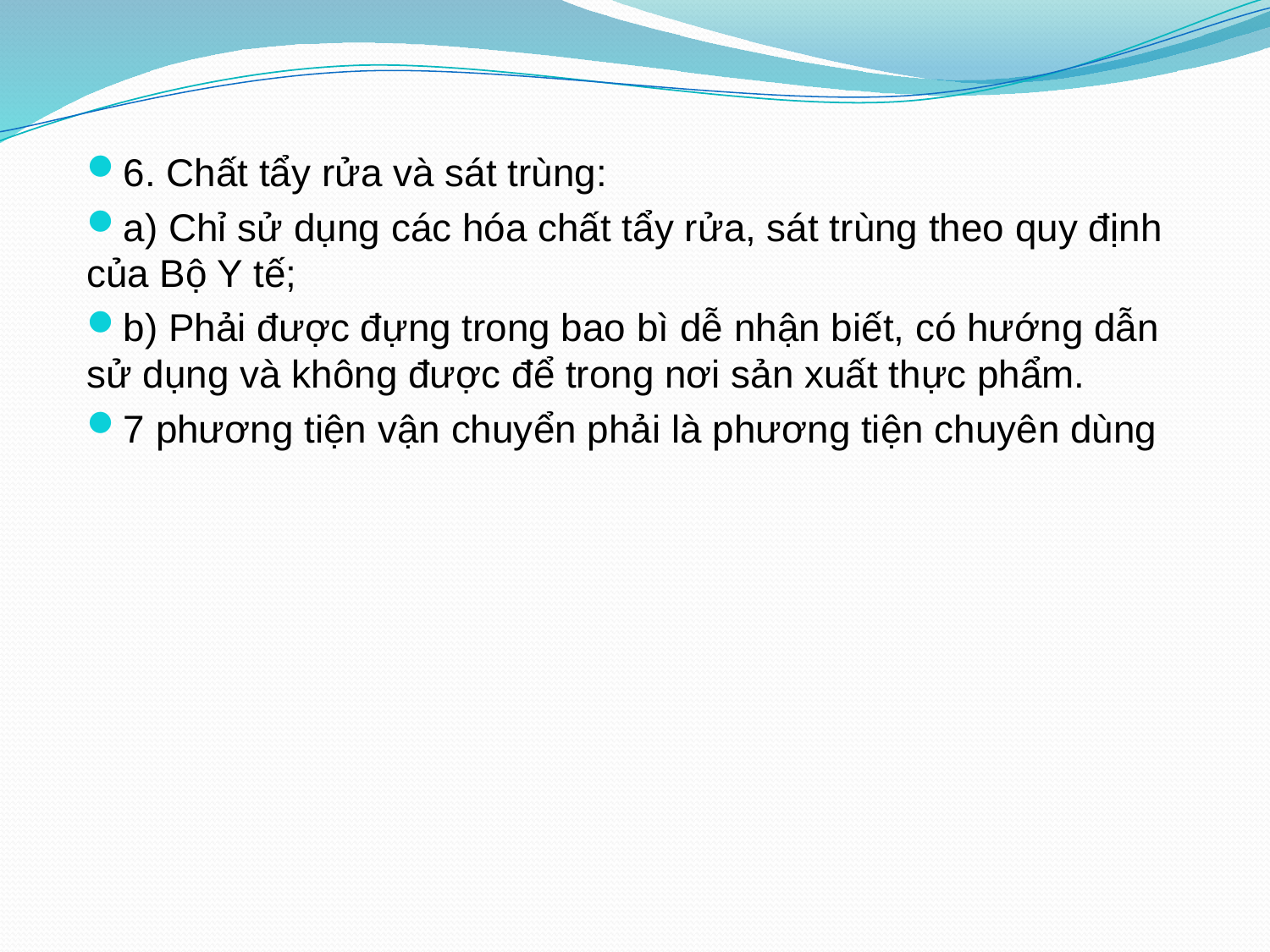

6. Chất tẩy rửa và sát trùng:
a) Chỉ sử dụng các hóa chất tẩy rửa, sát trùng theo quy định của Bộ Y tế;
b) Phải được đựng trong bao bì dễ nhận biết, có hướng dẫn sử dụng và không được để trong nơi sản xuất thực phẩm.
7 phương tiện vận chuyển phải là phương tiện chuyên dùng